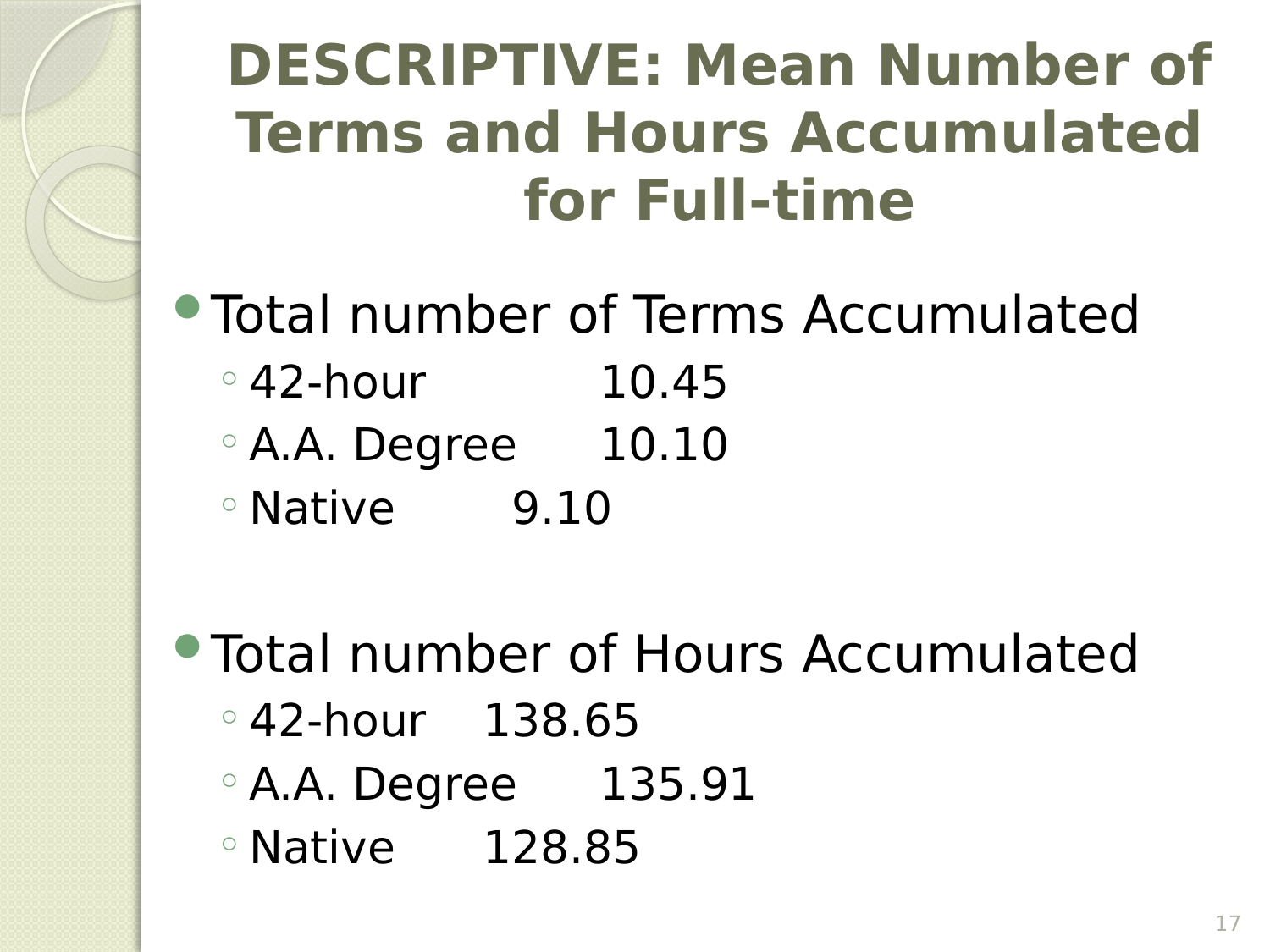

# DESCRIPTIVE: Mean Number of Terms and Hours Accumulated for Full-time
Total number of Terms Accumulated
42-hour            	10.45
A.A. Degree   	10.10
Native			  9.10

Total number of Hours Accumulated
42-hour		138.65
A.A. Degree		135.91
Native			128.85
17